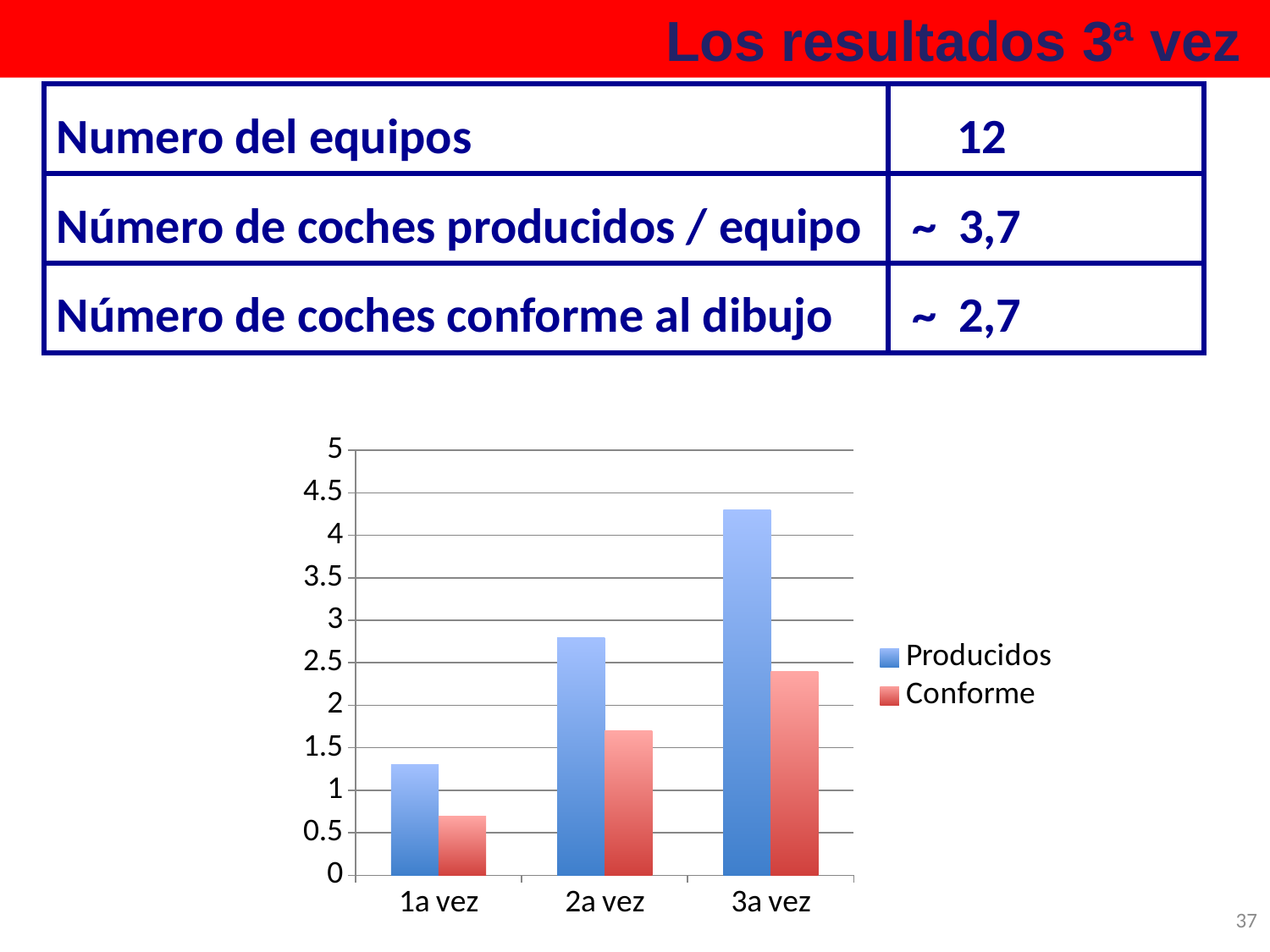

Los resultados 3ª vez
| Numero del equipos | 12 |
| --- | --- |
| Número de coches producidos / equipo | ~ 3,7 |
| Número de coches conforme al dibujo | ~ 2,7 |

### Chart

| Category | Producidos | Conforme |
|---|---|---|
| 1a vez | 1.3 | 0.7 |
| 2a vez | 2.8 | 1.7 |
| 3a vez | 4.3 | 2.4 |
37